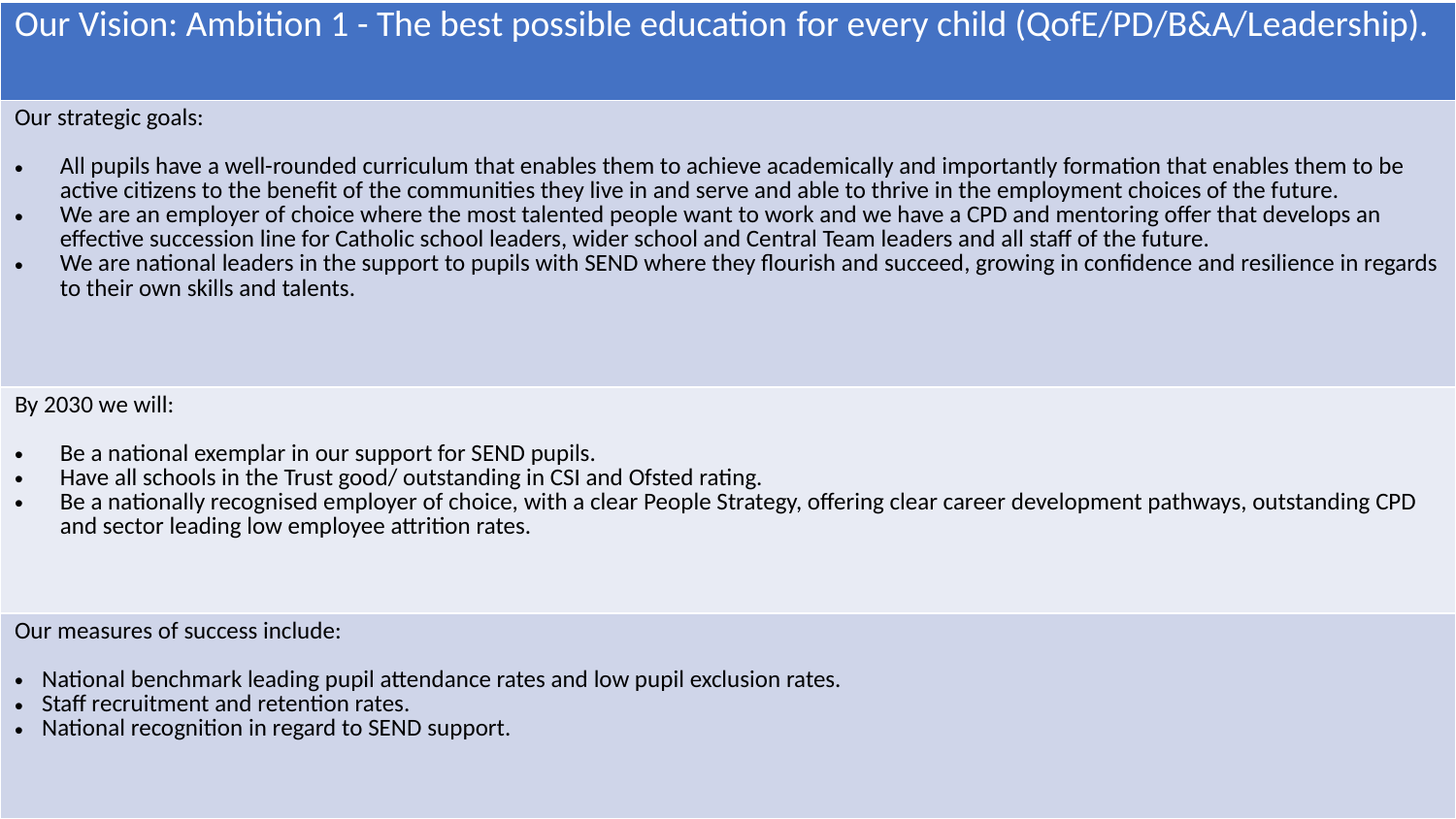

| Our Vision: Ambition 1 - The best possible education for every child (QofE/PD/B&A/Leadership). |
| --- |
| Our strategic goals: All pupils have a well-rounded curriculum that enables them to achieve academically and importantly formation that enables them to be active citizens to the benefit of the communities they live in and serve and able to thrive in the employment choices of the future. We are an employer of choice where the most talented people want to work and we have a CPD and mentoring offer that develops an effective succession line for Catholic school leaders, wider school and Central Team leaders and all staff of the future. We are national leaders in the support to pupils with SEND where they flourish and succeed, growing in confidence and resilience in regards to their own skills and talents. |
| By 2030 we will: Be a national exemplar in our support for SEND pupils. Have all schools in the Trust good/ outstanding in CSI and Ofsted rating. Be a nationally recognised employer of choice, with a clear People Strategy, offering clear career development pathways, outstanding CPD and sector leading low employee attrition rates. |
| Our measures of success include: National benchmark leading pupil attendance rates and low pupil exclusion rates. Staff recruitment and retention rates. National recognition in regard to SEND support. |